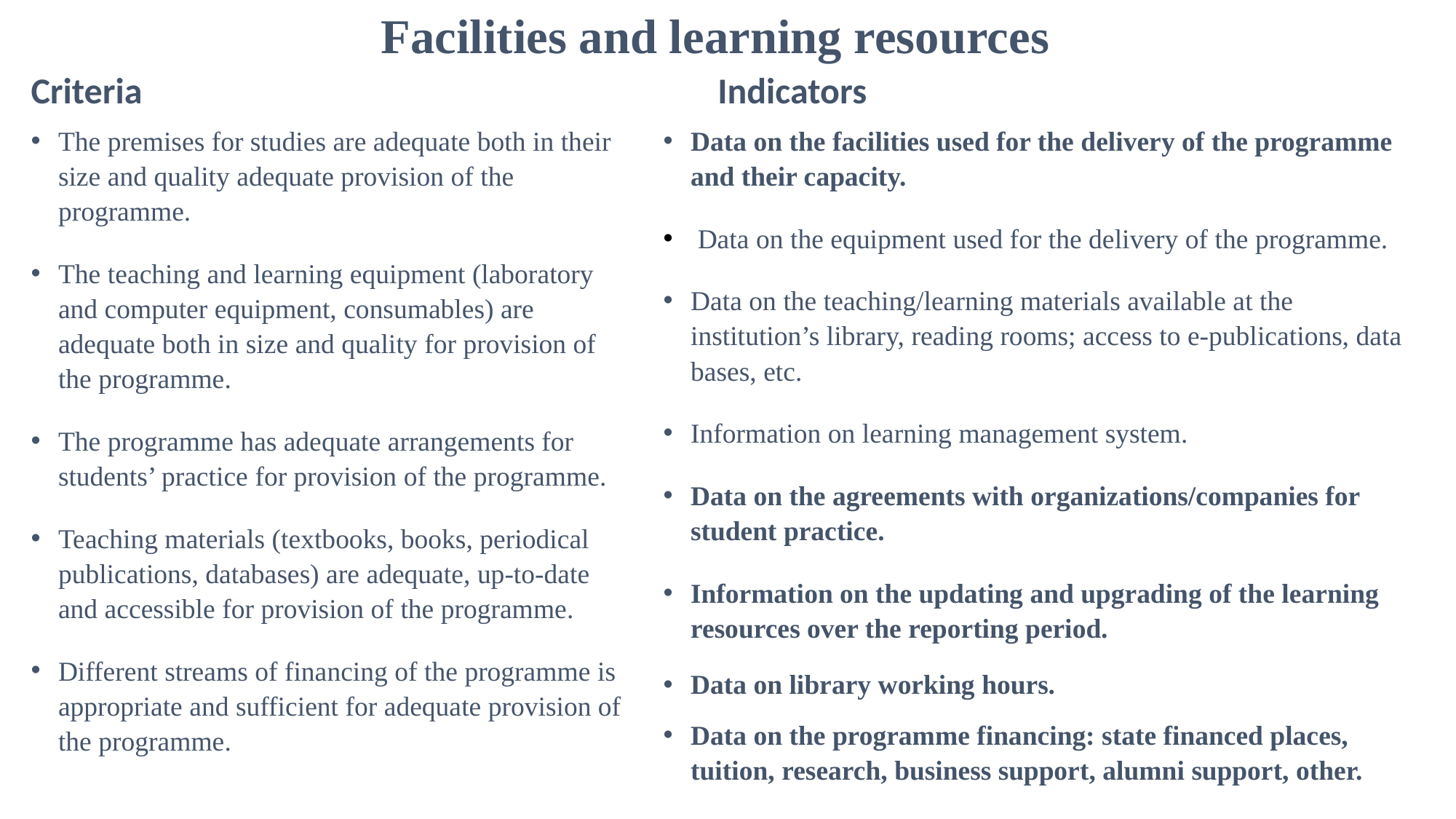

# Facilities and learning resources
Criteria
Indicators
The premises for studies are adequate both in their size and quality adequate provision of the programme.
The teaching and learning equipment (laboratory and computer equipment, consumables) are adequate both in size and quality for provision of the programme.
The programme has adequate arrangements for students’ practice for provision of the programme.
Teaching materials (textbooks, books, periodical publications, databases) are adequate, up-to-date and accessible for provision of the programme.
Different streams of financing of the programme is appropriate and sufficient for adequate provision of the programme.

Data on the facilities used for the delivery of the programme and their capacity.
 Data on the equipment used for the delivery of the programme.
Data on the teaching/learning materials available at the institution’s library, reading rooms; access to e-publications, data bases, etc.
Information on learning management system.
Data on the agreements with organizations/companies for student practice.
Information on the updating and upgrading of the learning resources over the reporting period.
Data on library working hours.
Data on the programme financing: state financed places, tuition, research, business support, alumni support, other.
.